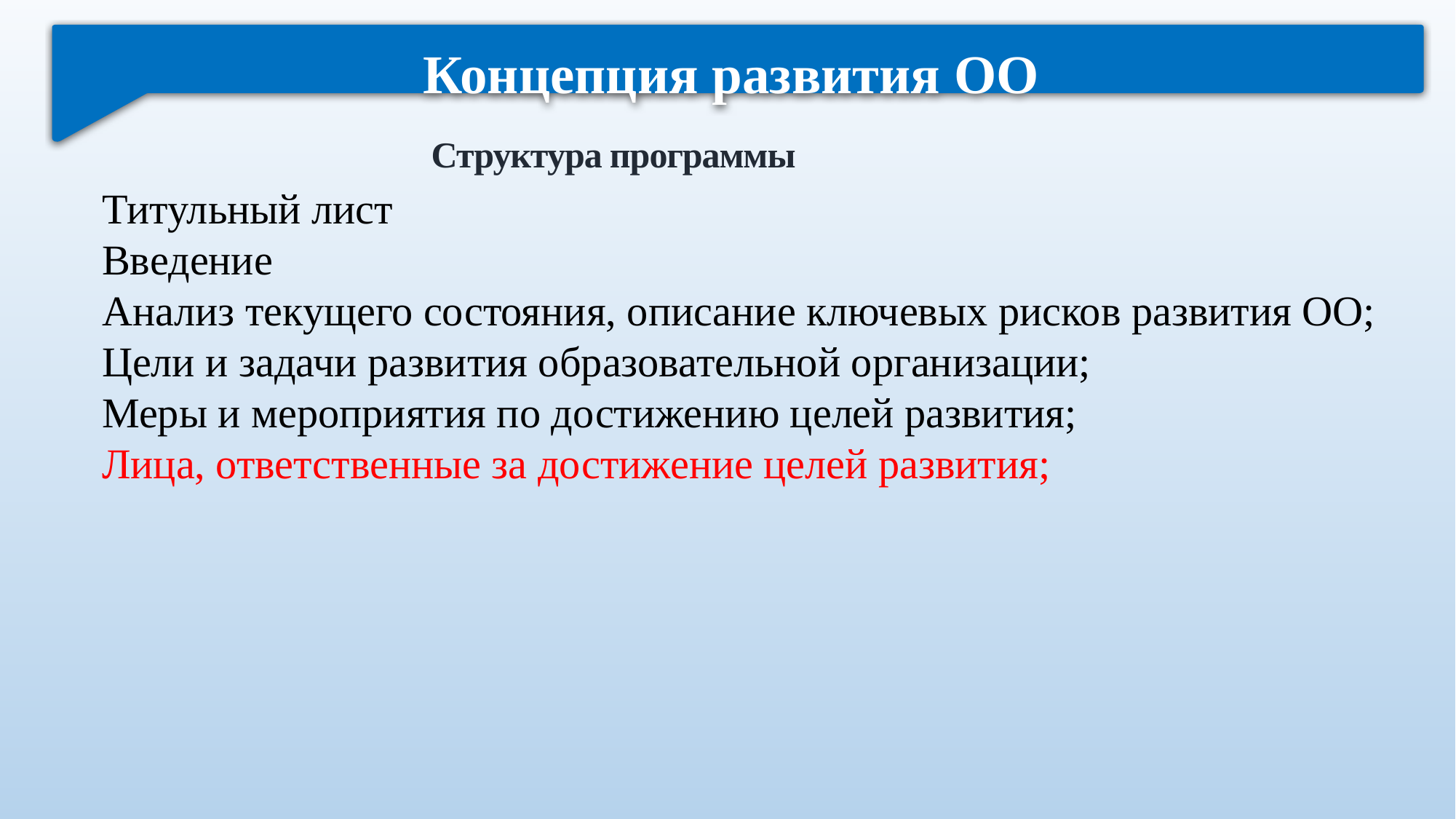

Концепция развития ОО

Структура программы
Титульный лист
Введение
Анализ текущего состояния, описание ключевых рисков развития ОО;
Цели и задачи развития образовательной организации;
Меры и мероприятия по достижению целей развития;
Лица, ответственные за достижение целей развития;